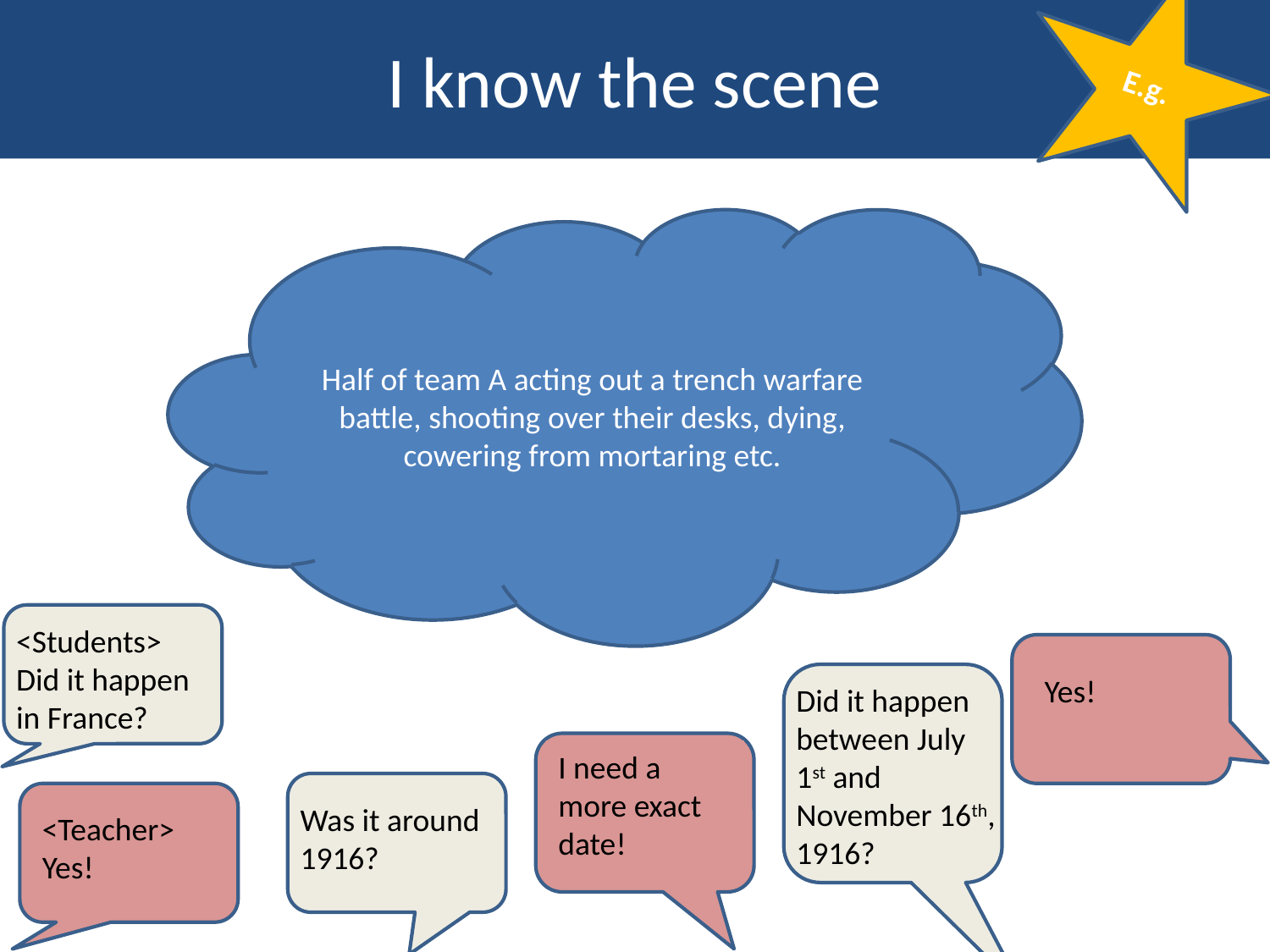

I know the scene

E.g.
Half of team A acting out a trench warfare battle, shooting over their desks, dying, cowering from mortaring etc.

<Students>
Did it happen in France?

Yes!

Did it happen between July 1st and November 16th, 1916?

I need a more exact date!

Was it around 1916?

<Teacher>
Yes!